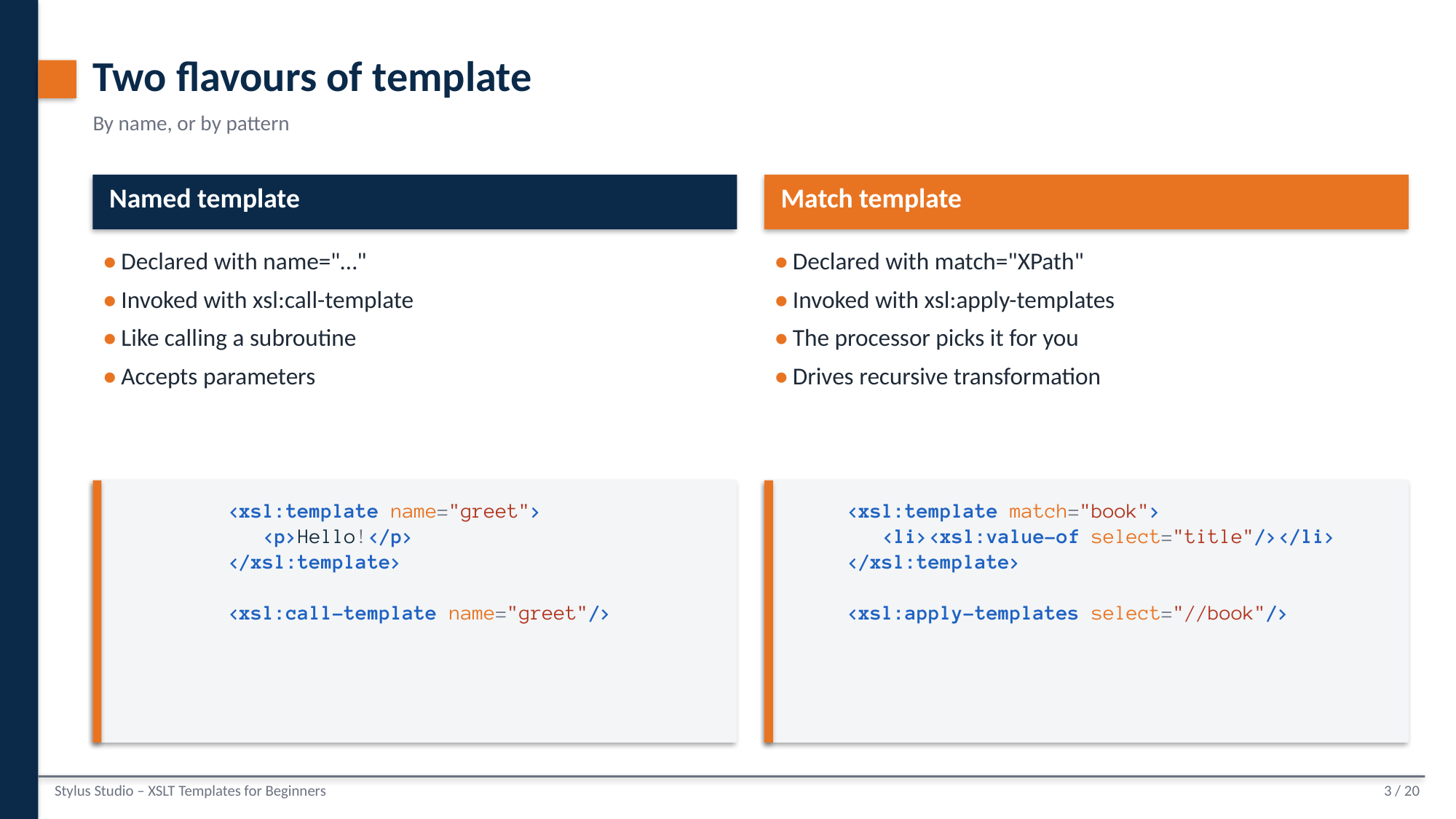

Two flavours of template

By name, or by pattern

Named template
Match template
• Declared with name="…"
• Invoked with xsl:call-template
• Like calling a subroutine
• Accepts parameters
• Declared with match="XPath"
• Invoked with xsl:apply-templates
• The processor picks it for you
• Drives recursive transformation

<xsl:template name="greet">
   <p>Hello!</p>
</xsl:template>

<xsl:call-template name="greet"/>
<xsl:template match="book">
   <li><xsl:value-of select="title"/></li>
</xsl:template>

<xsl:apply-templates select="//book"/>

Stylus Studio – XSLT Templates for Beginners
3 / 20